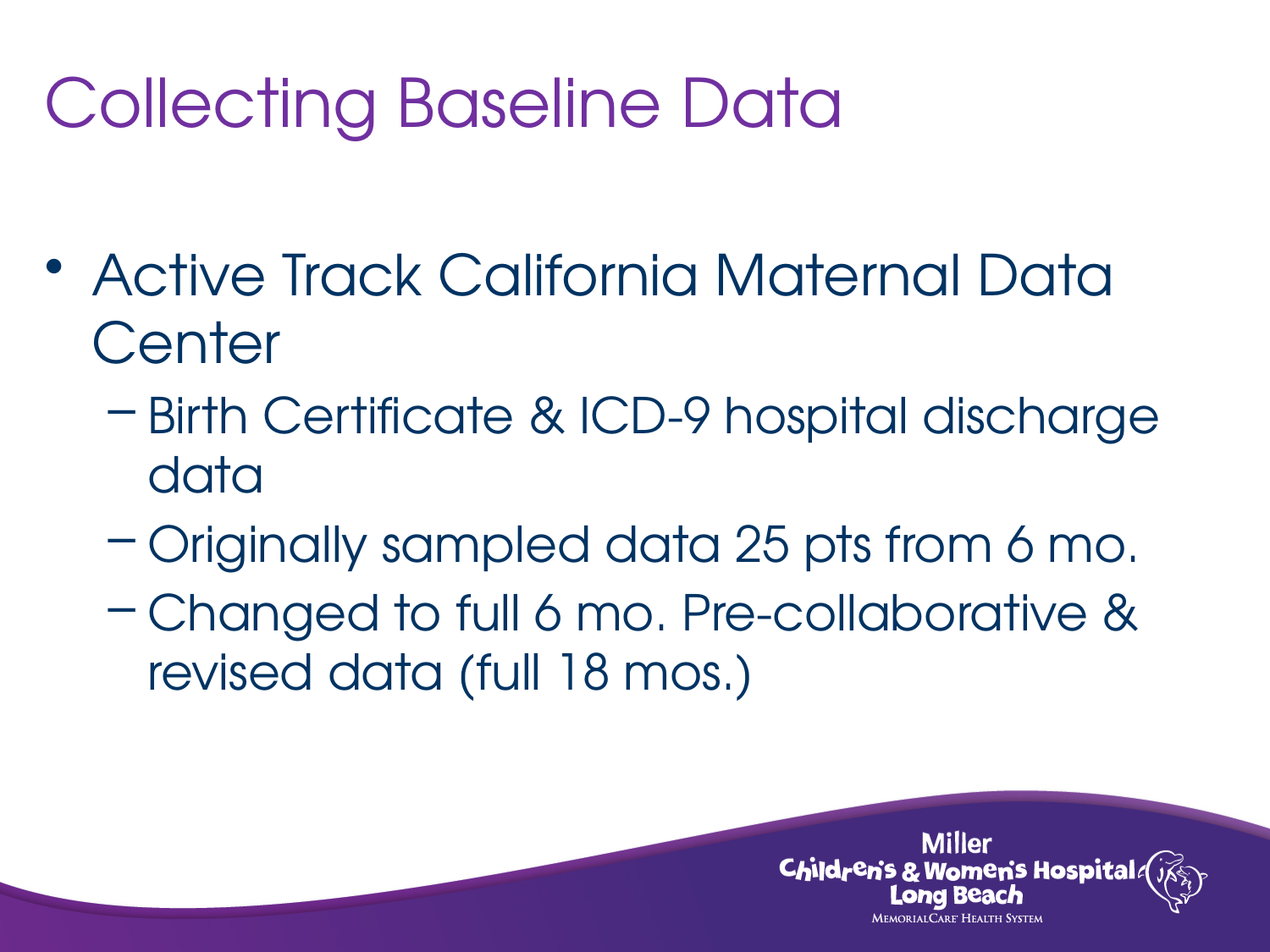

# Collecting Baseline Data
Active Track California Maternal Data Center
Birth Certificate & ICD-9 hospital discharge data
Originally sampled data 25 pts from 6 mo.
Changed to full 6 mo. Pre-collaborative & revised data (full 18 mos.)